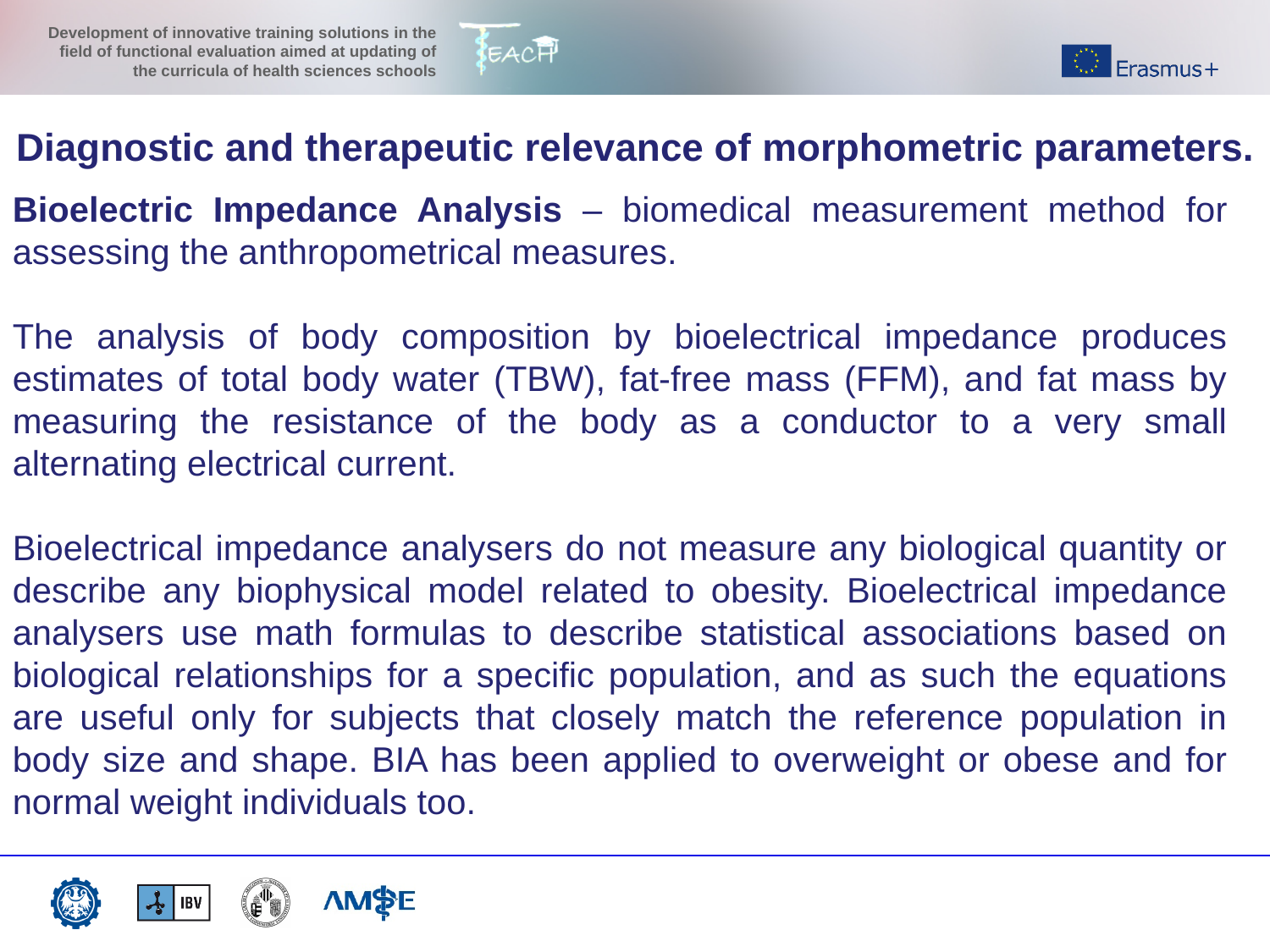

Diagnostic and therapeutic relevance of morphometric parameters.
Bioelectric Impedance Analysis – biomedical measurement method for assessing the anthropometrical measures.

The analysis of body composition by bioelectrical impedance produces estimates of total body water (TBW), fat-free mass (FFM), and fat mass by measuring the resistance of the body as a conductor to a very small alternating electrical current.

Bioelectrical impedance analysers do not measure any biological quantity or describe any biophysical model related to obesity. Bioelectrical impedance analysers use math formulas to describe statistical associations based on biological relationships for a specific population, and as such the equations are useful only for subjects that closely match the reference population in body size and shape. BIA has been applied to overweight or obese and for normal weight individuals too.